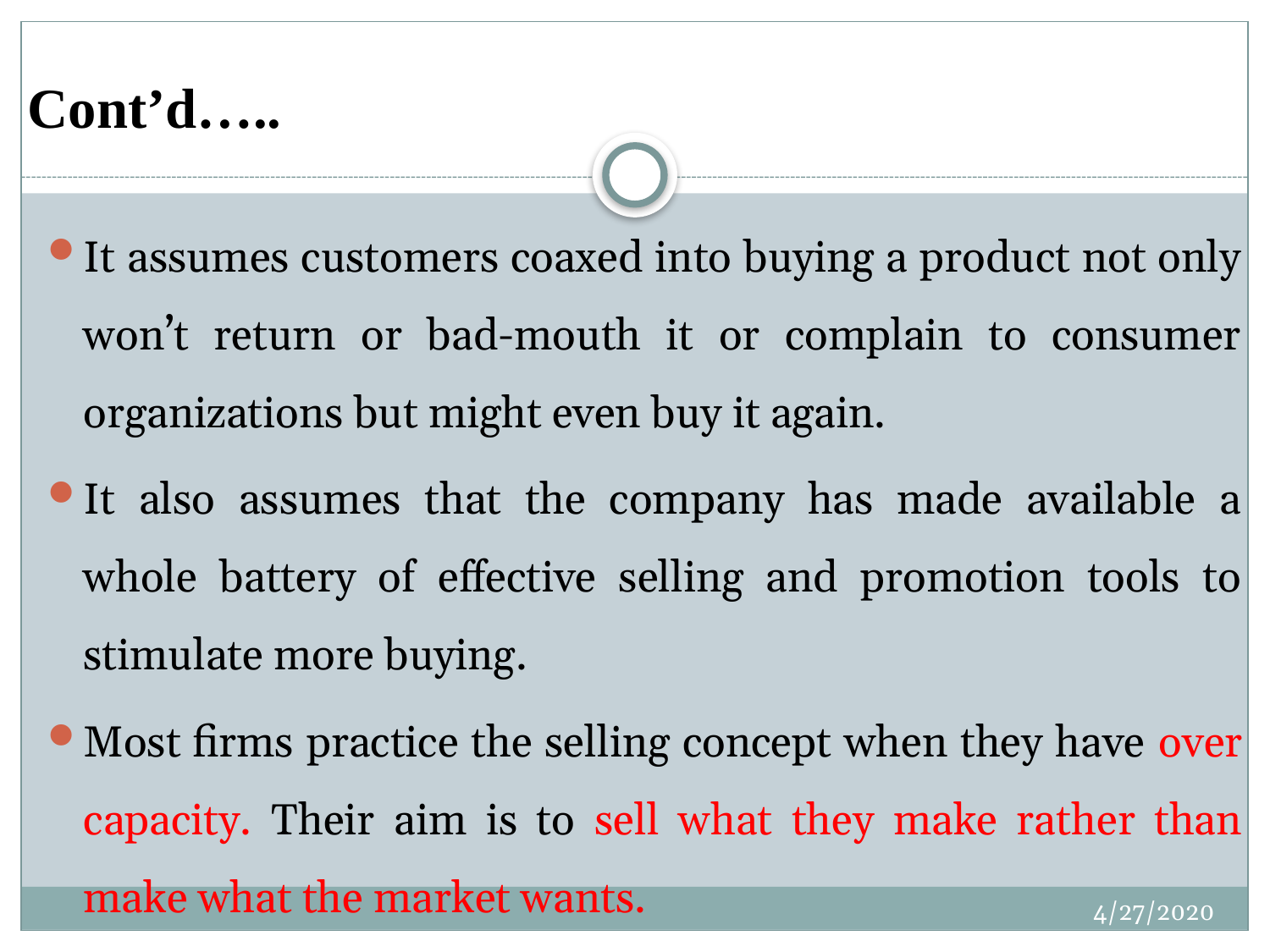

# Cont’d…..
It assumes customers coaxed into buying a product not only won’t return or bad-mouth it or complain to consumer organizations but might even buy it again.
It also assumes that the company has made available a whole battery of effective selling and promotion tools to stimulate more buying.
Most firms practice the selling concept when they have over capacity. Their aim is to sell what they make rather than make what the market wants.

4/27/2020